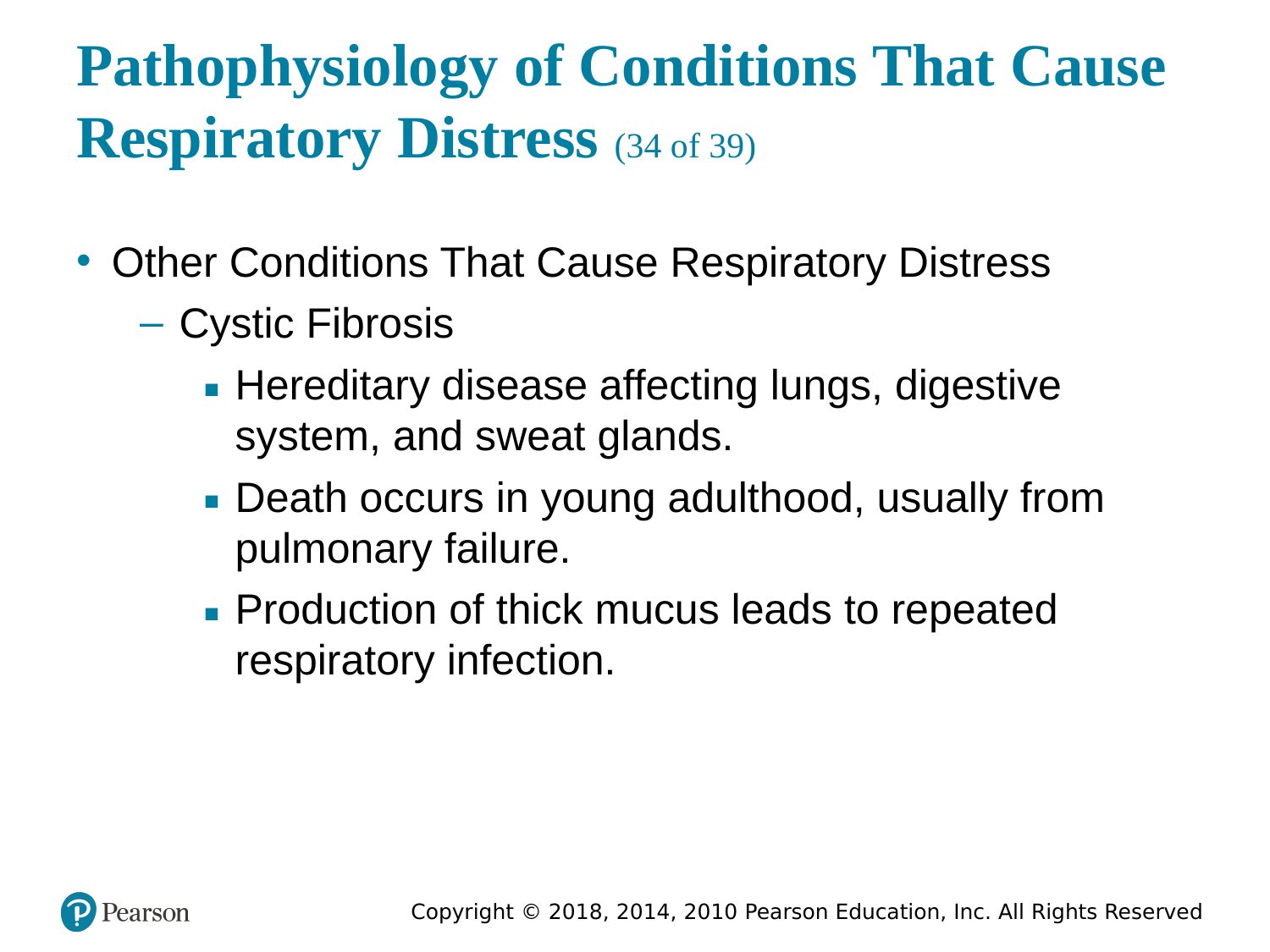

# Pathophysiology of Conditions That Cause Respiratory Distress (34 of 39)
Other Conditions That Cause Respiratory Distress
Cystic Fibrosis
Hereditary disease affecting lungs, digestive system, and sweat glands.
Death occurs in young adulthood, usually from pulmonary failure.
Production of thick mucus leads to repeated respiratory infection.